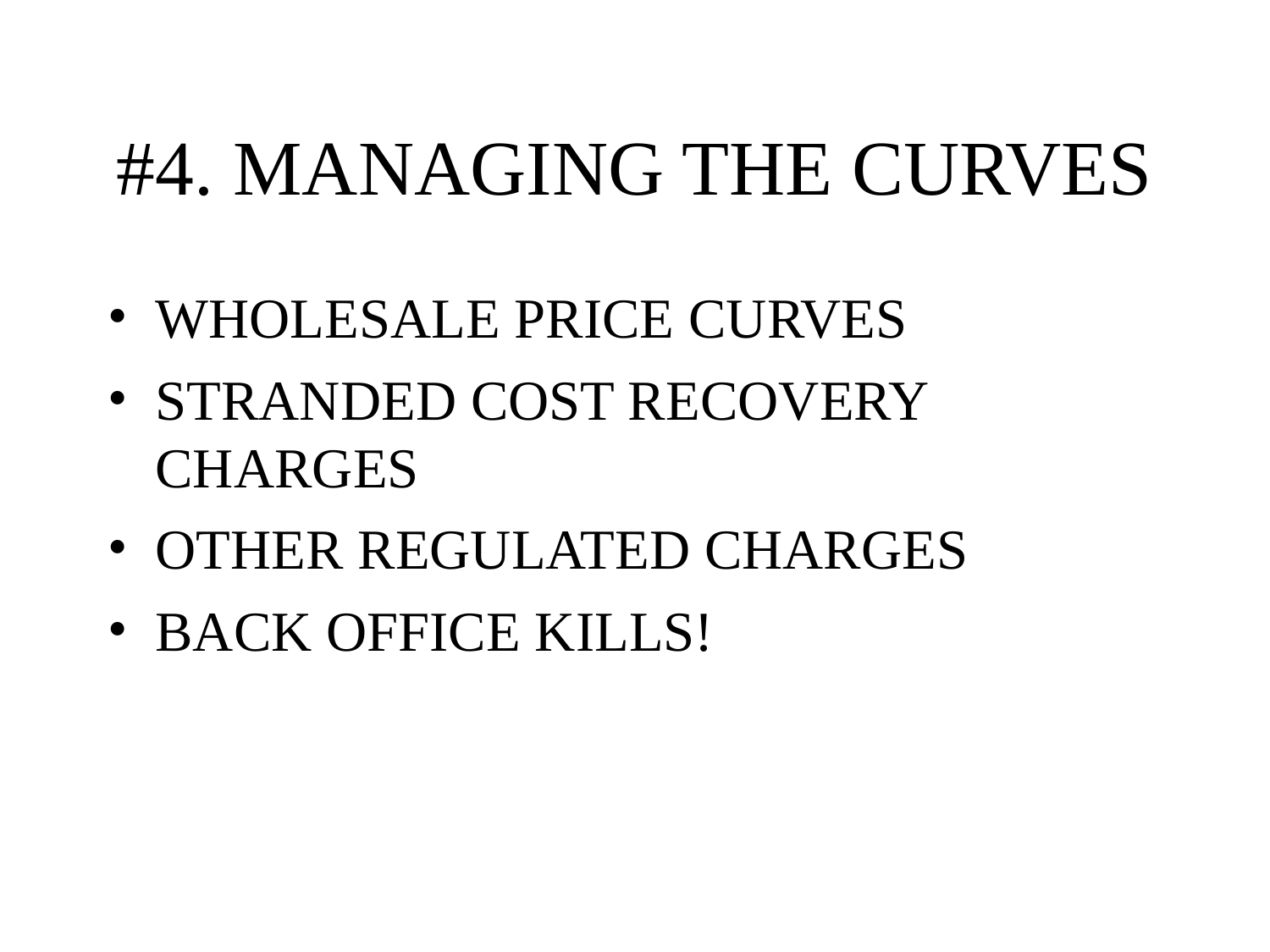

# #4. MANAGING THE CURVES
WHOLESALE PRICE CURVES
STRANDED COST RECOVERY CHARGES
OTHER REGULATED CHARGES
BACK OFFICE KILLS!